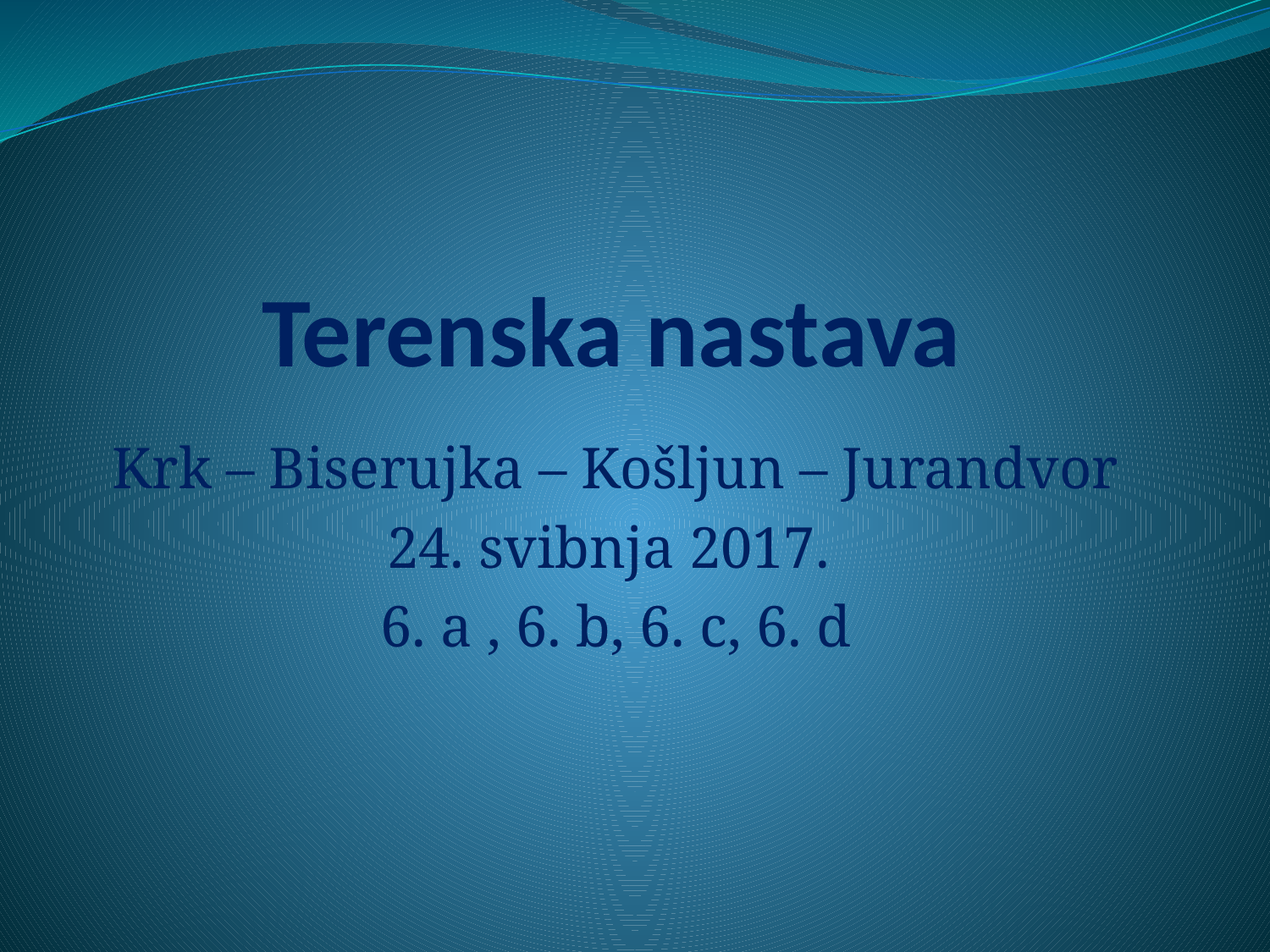

# Terenska nastava
Krk – Biserujka – Košljun – Jurandvor
24. svibnja 2017.
6. a , 6. b, 6. c, 6. d